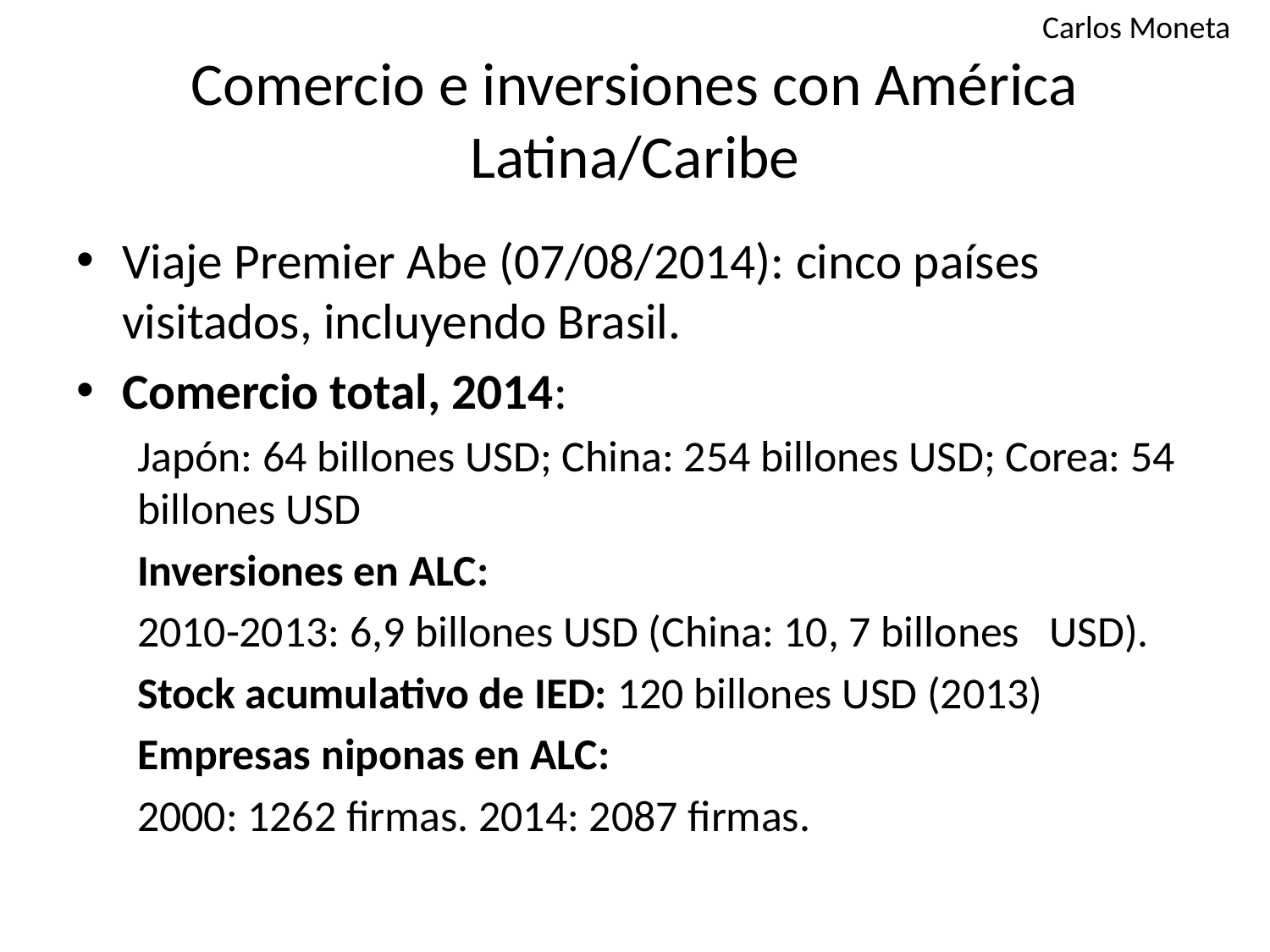

Carlos Moneta
# Comercio e inversiones con América Latina/Caribe
Viaje Premier Abe (07/08/2014): cinco países visitados, incluyendo Brasil.
Comercio total, 2014:
Japón: 64 billones USD; China: 254 billones USD; Corea: 54 billones USD
Inversiones en ALC:
2010-2013: 6,9 billones USD (China: 10, 7 billones   USD).
Stock acumulativo de IED: 120 billones USD (2013)
Empresas niponas en ALC:
2000: 1262 firmas. 2014: 2087 firmas.